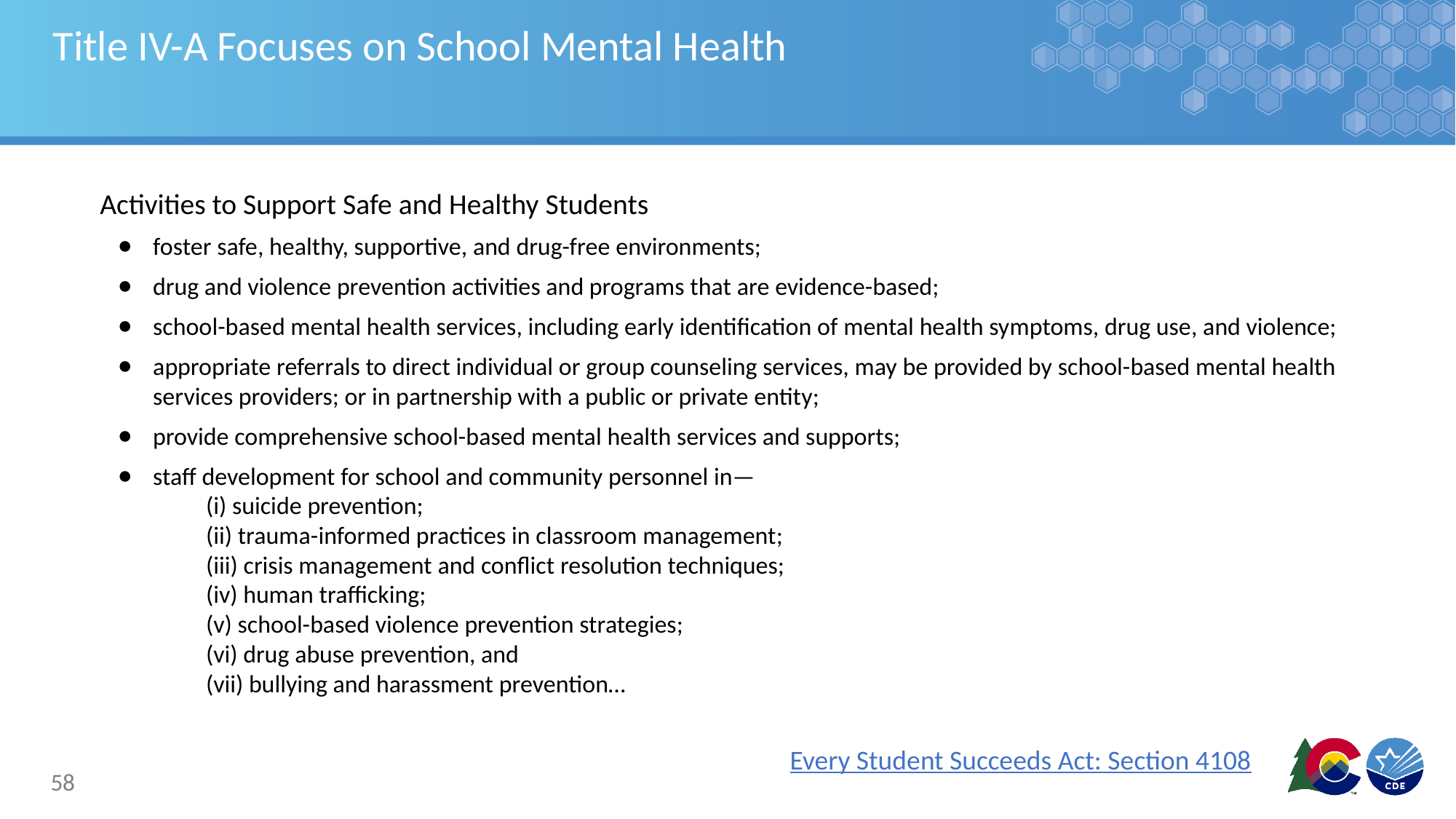

# Title IV-A Focuses on School Mental Health
Activities to Support Safe and Healthy Students
foster safe, healthy, supportive, and drug-free environments;
drug and violence prevention activities and programs that are evidence-based;
school-based mental health services, including early identification of mental health symptoms, drug use, and violence;
appropriate referrals to direct individual or group counseling services, may be provided by school-based mental health services providers; or in partnership with a public or private entity;
provide comprehensive school-based mental health services and supports;
staff development for school and community personnel in—
(i) suicide prevention;
(ii) trauma-informed practices in classroom management;
(iii) crisis management and conflict resolution techniques;
(iv) human trafficking;
(v) school-based violence prevention strategies;
(vi) drug abuse prevention, and
(vii) bullying and harassment prevention…

Every Student Succeeds Act: Section 4108
58